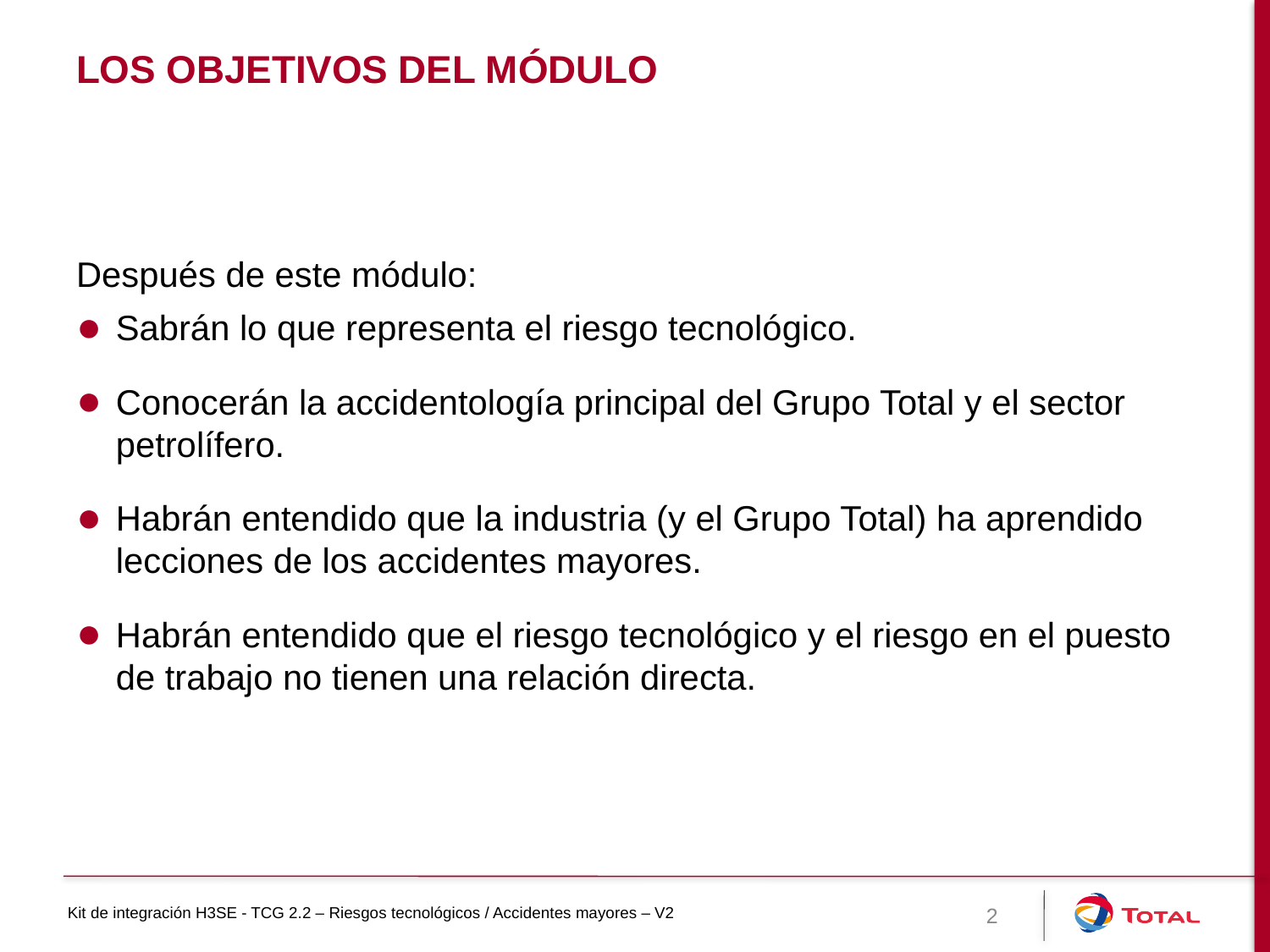

# Los objetivos del módulo
Después de este módulo:
Sabrán lo que representa el riesgo tecnológico.
Conocerán la accidentología principal del Grupo Total y el sector petrolífero.
Habrán entendido que la industria (y el Grupo Total) ha aprendido lecciones de los accidentes mayores.
Habrán entendido que el riesgo tecnológico y el riesgo en el puesto de trabajo no tienen una relación directa.
2
Kit de integración H3SE - TCG 2.2 – Riesgos tecnológicos / Accidentes mayores – V2